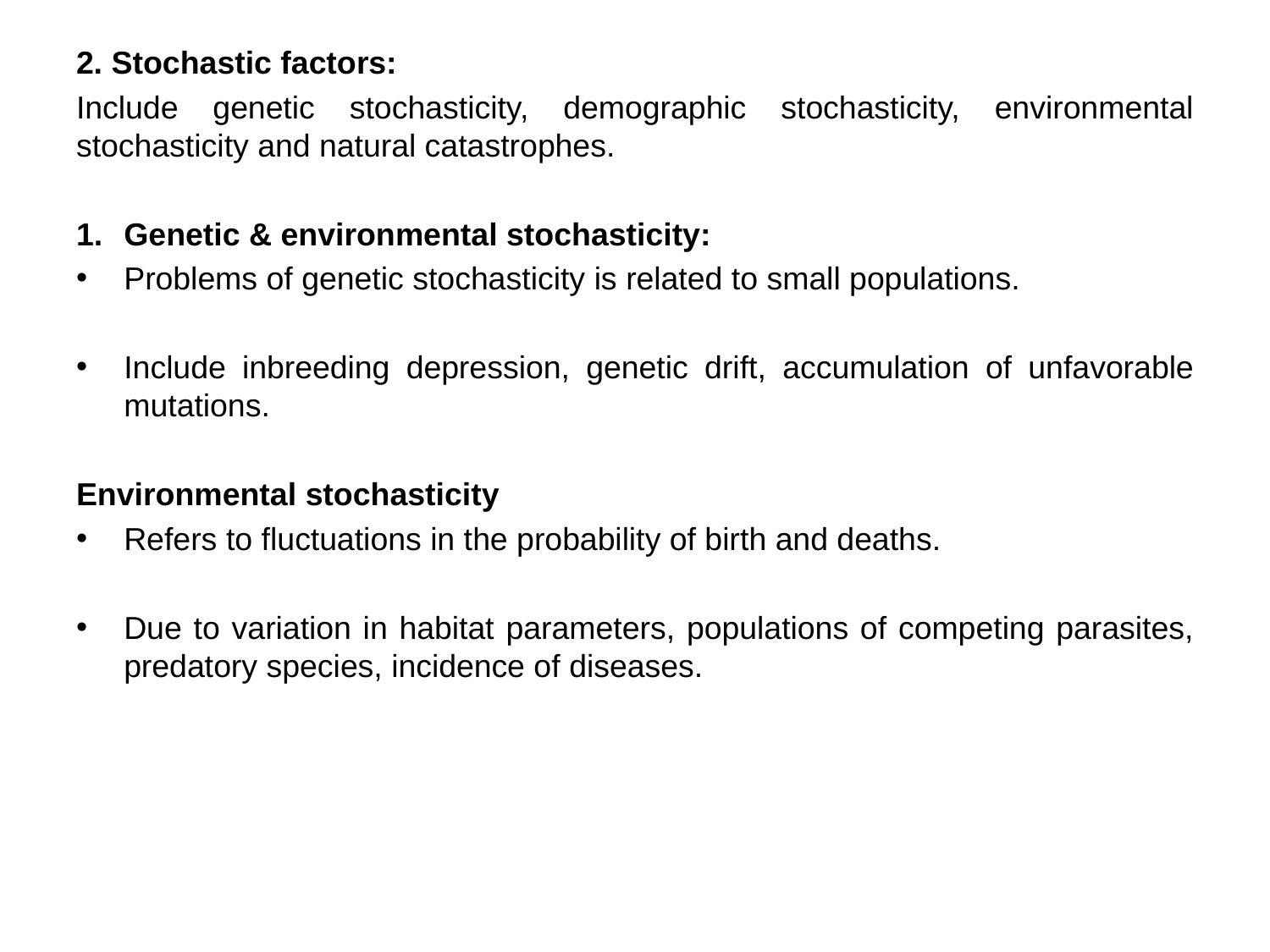

2. Stochastic factors:
Include genetic stochasticity, demographic stochasticity, environmental stochasticity and natural catastrophes.

Genetic & environmental stochasticity:
Problems of genetic stochasticity is related to small populations.

Include inbreeding depression, genetic drift, accumulation of unfavorable mutations.

Environmental stochasticity
Refers to fluctuations in the probability of birth and deaths.

Due to variation in habitat parameters, populations of competing parasites, predatory species, incidence of diseases.